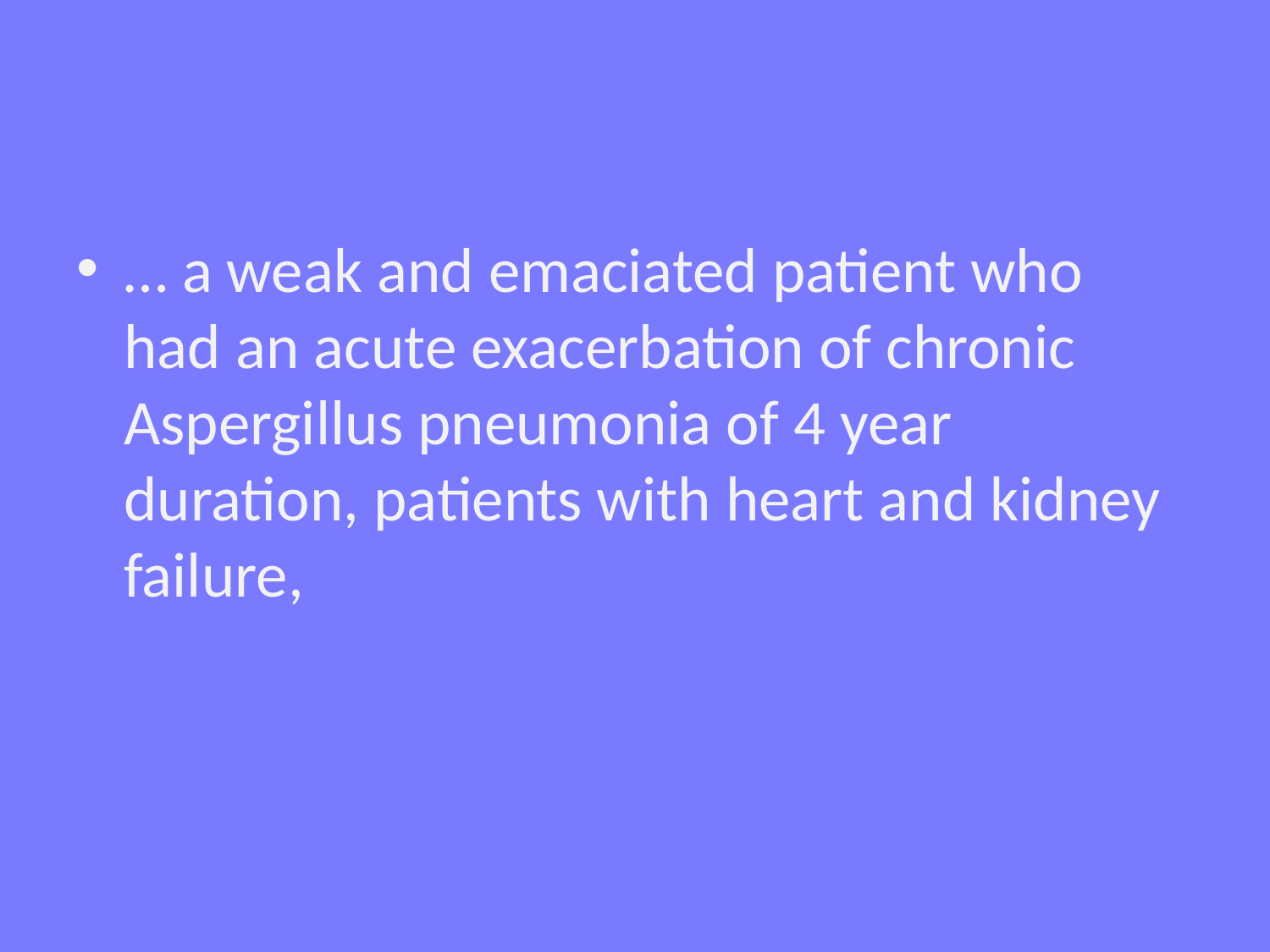

#
… a weak and emaciated patient who had an acute exacerbation of chronic Aspergillus pneumonia of 4 year duration, patients with heart and kidney failure,